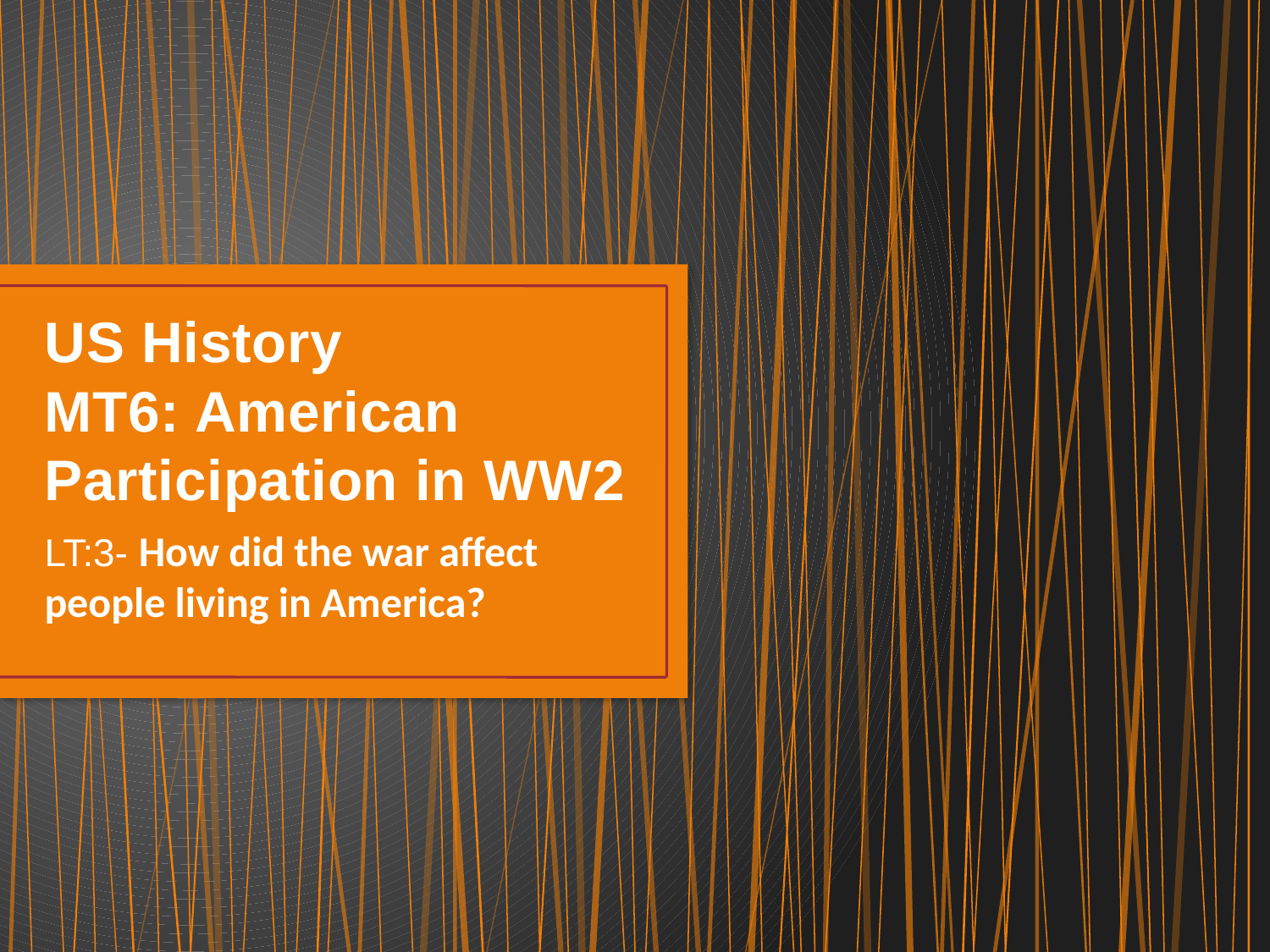

# US History MT6: American Participation in WW2
LT:3- How did the war affect people living in America?